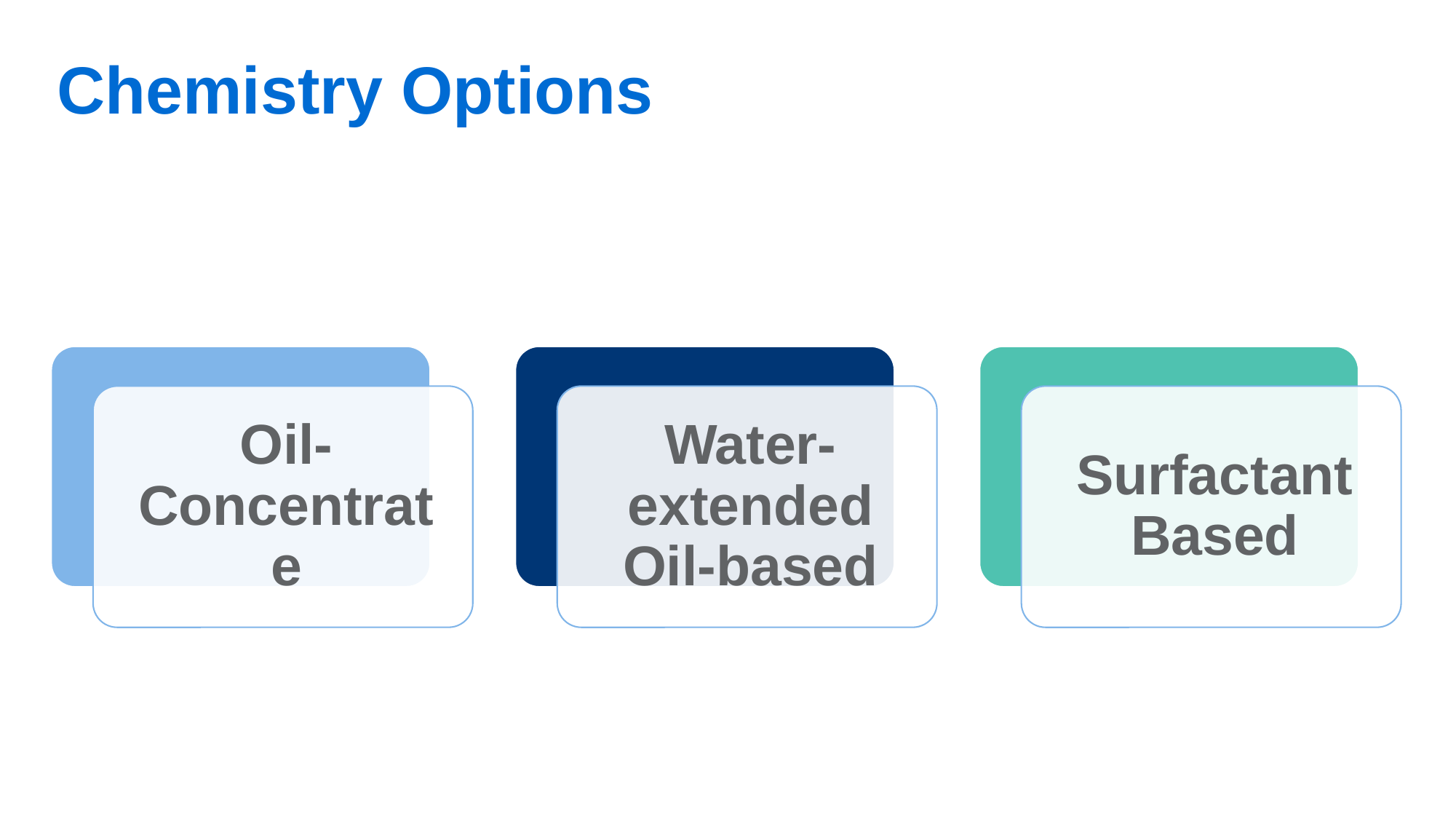

# Chemistry Options
Oil-Concentrate
Water-extended Oil-based
Surfactant Based